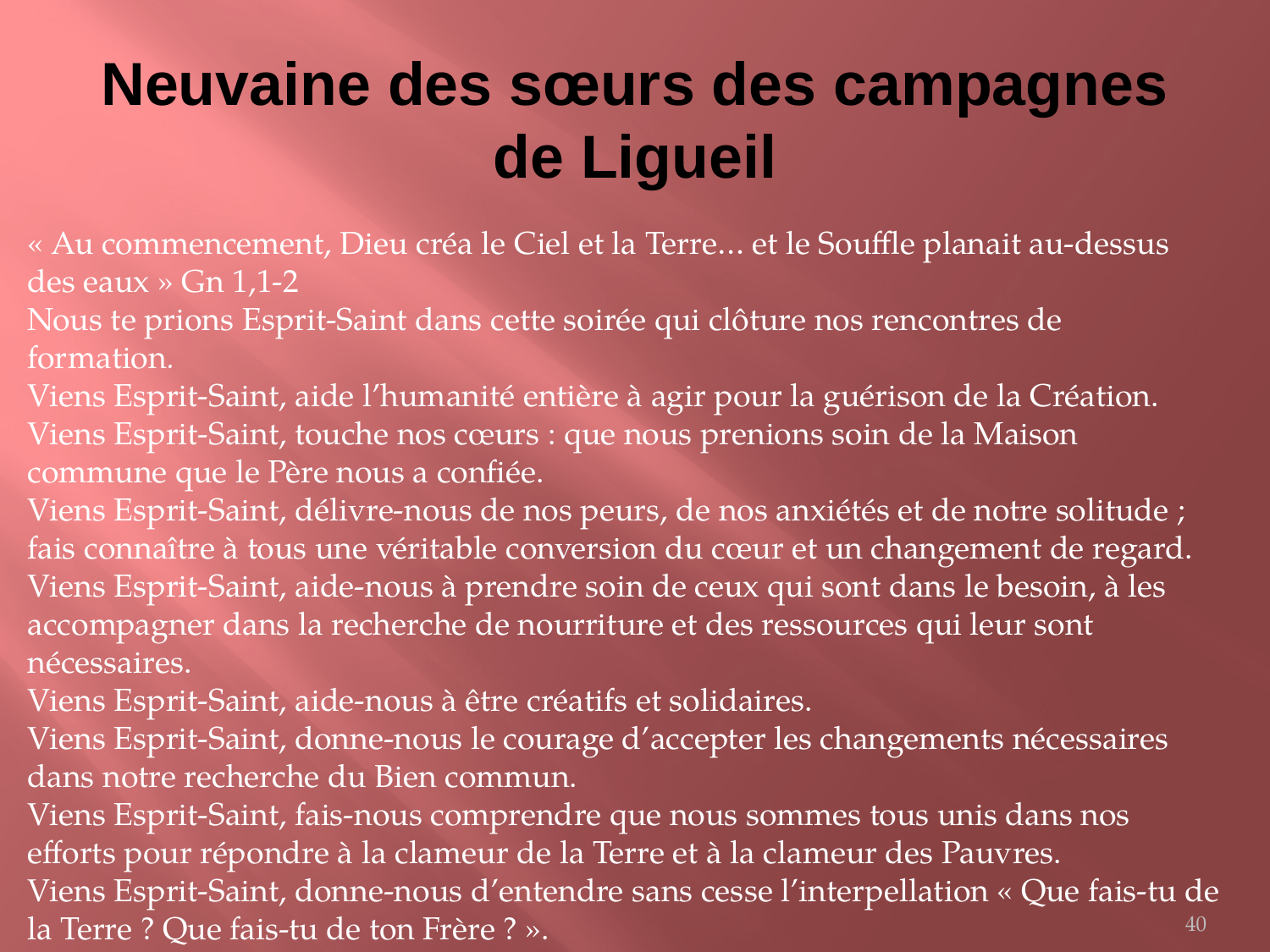

# Neuvaine des sœurs des campagnes de Ligueil
« Au commencement, Dieu créa le Ciel et la Terre… et le Souffle planait au-dessus des eaux » Gn 1,1-2
Nous te prions Esprit-Saint dans cette soirée qui clôture nos rencontres de formation.
Viens Esprit-Saint, aide l’humanité entière à agir pour la guérison de la Création.
Viens Esprit-Saint, touche nos cœurs : que nous prenions soin de la Maison commune que le Père nous a confiée.
Viens Esprit-Saint, délivre-nous de nos peurs, de nos anxiétés et de notre solitude ; fais connaître à tous une véritable conversion du cœur et un changement de regard.
Viens Esprit-Saint, aide-nous à prendre soin de ceux qui sont dans le besoin, à les accompagner dans la recherche de nourriture et des ressources qui leur sont nécessaires.
Viens Esprit-Saint, aide-nous à être créatifs et solidaires.
Viens Esprit-Saint, donne-nous le courage d’accepter les changements nécessaires dans notre recherche du Bien commun.
Viens Esprit-Saint, fais-nous comprendre que nous sommes tous unis dans nos efforts pour répondre à la clameur de la Terre et à la clameur des Pauvres.
Viens Esprit-Saint, donne-nous d’entendre sans cesse l’interpellation « Que fais-tu de la Terre ? Que fais-tu de ton Frère ? ».
40